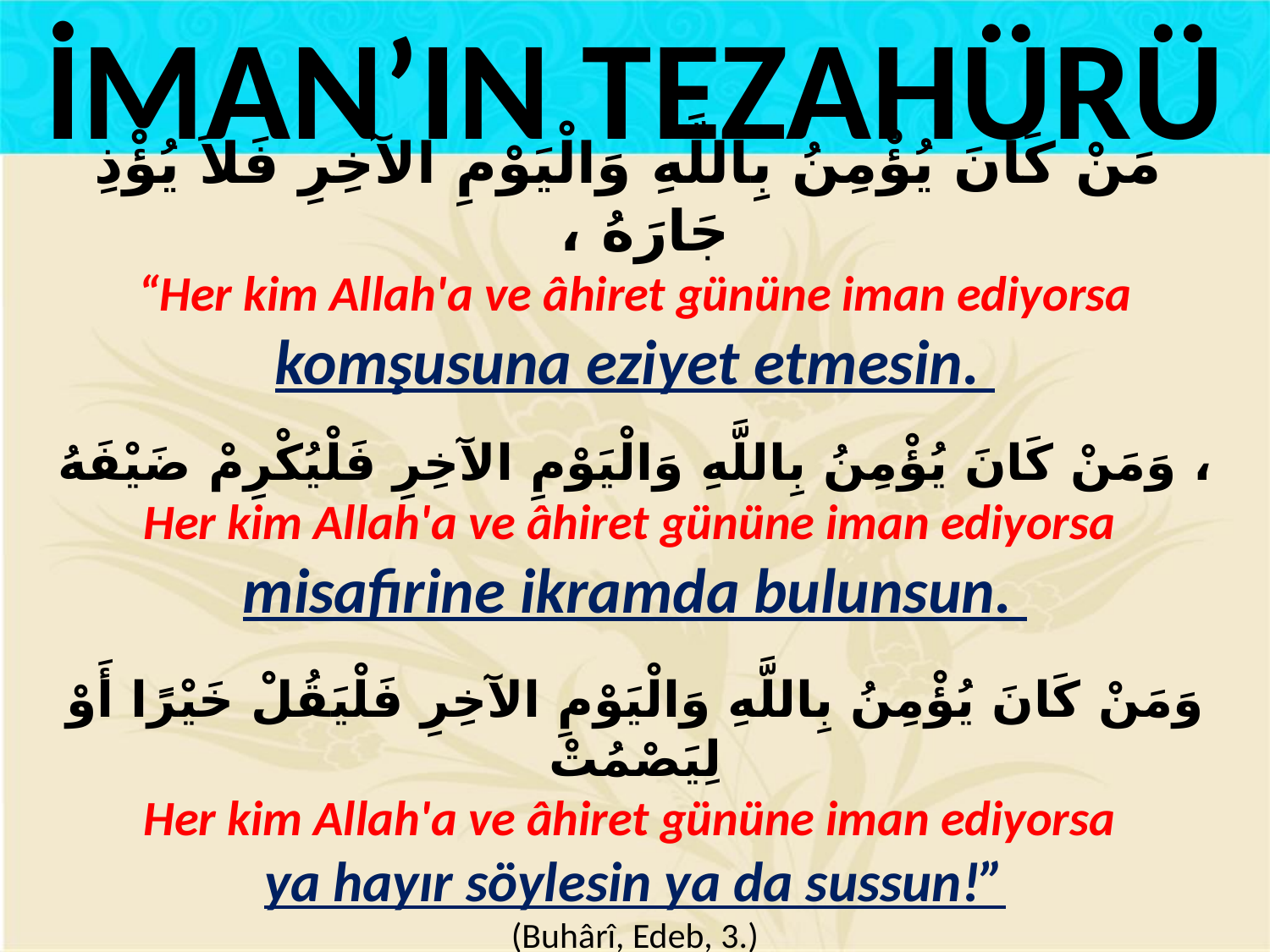

İMAN’IN TEZAHÜRÜ
 مَنْ كَانَ يُؤْمِنُ بِاللَّهِ وَالْيَوْمِ الآخِرِ فَلاَ يُؤْذِ جَارَهُ ،
“Her kim Allah'a ve âhiret gününe iman ediyorsa komşusuna eziyet etmesin.

وَمَنْ كَانَ يُؤْمِنُ بِاللَّهِ وَالْيَوْمِ الآخِرِ فَلْيُكْرِمْ ضَيْفَهُ ،
Her kim Allah'a ve âhiret gününe iman ediyorsa
misafirine ikramda bulunsun.

وَمَنْ كَانَ يُؤْمِنُ بِاللَّهِ وَالْيَوْمِ الآخِرِ فَلْيَقُلْ خَيْرًا أَوْ لِيَصْمُتْ
Her kim Allah'a ve âhiret gününe iman ediyorsa
ya hayır söylesin ya da sussun!”
(Buhârî, Edeb, 3.)